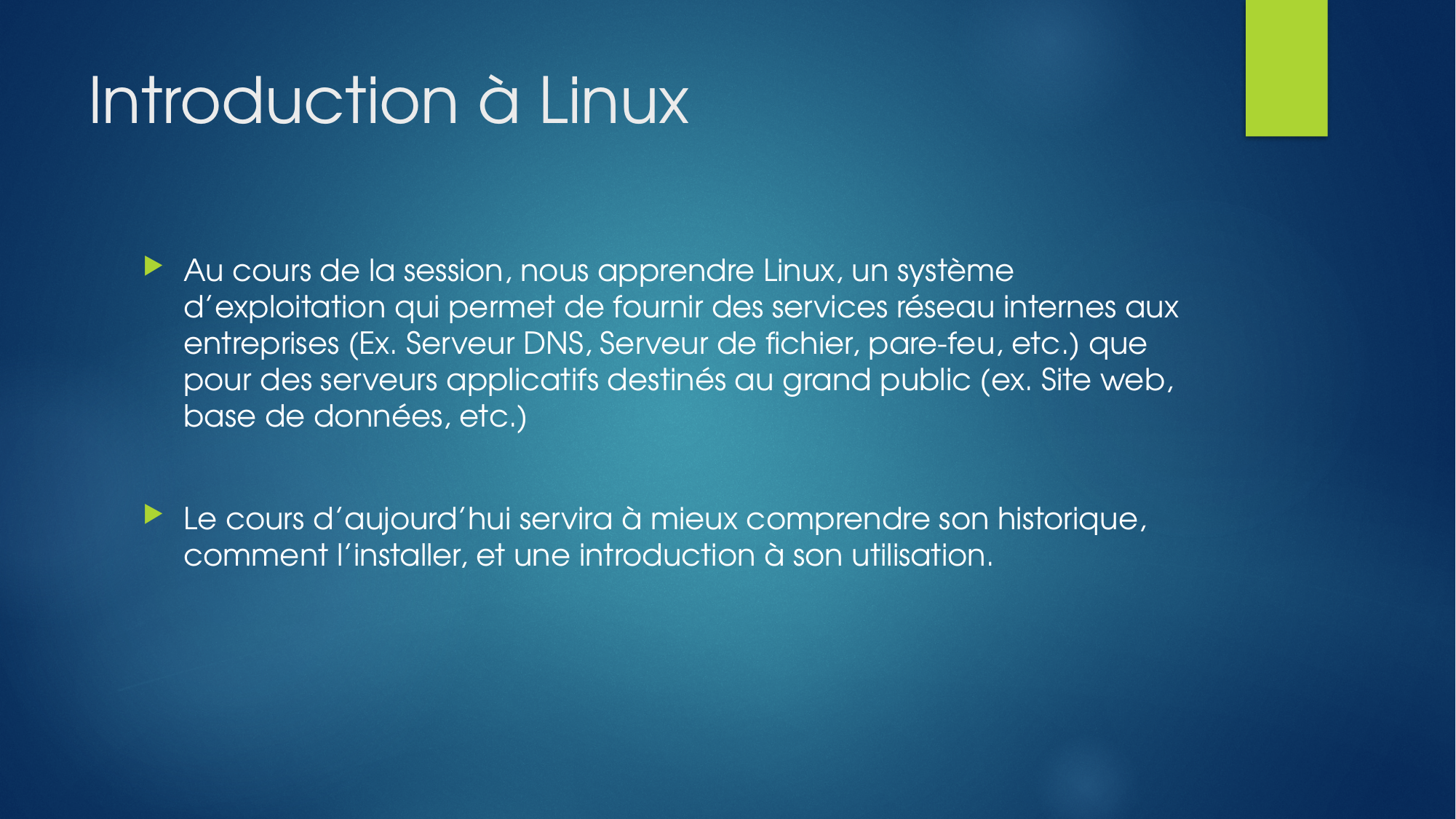

# Introduction à Linux
Au cours de la session, nous apprendre Linux, un système d’exploitation qui permet de fournir des services réseau internes aux entreprises (Ex. Serveur DNS, Serveur de fichier, pare-feu, etc.) que pour des serveurs applicatifs destinés au grand public (ex. Site web, base de données, etc.)

Le cours d’aujourd’hui servira à mieux comprendre son historique, comment l’installer, et une introduction à son utilisation.